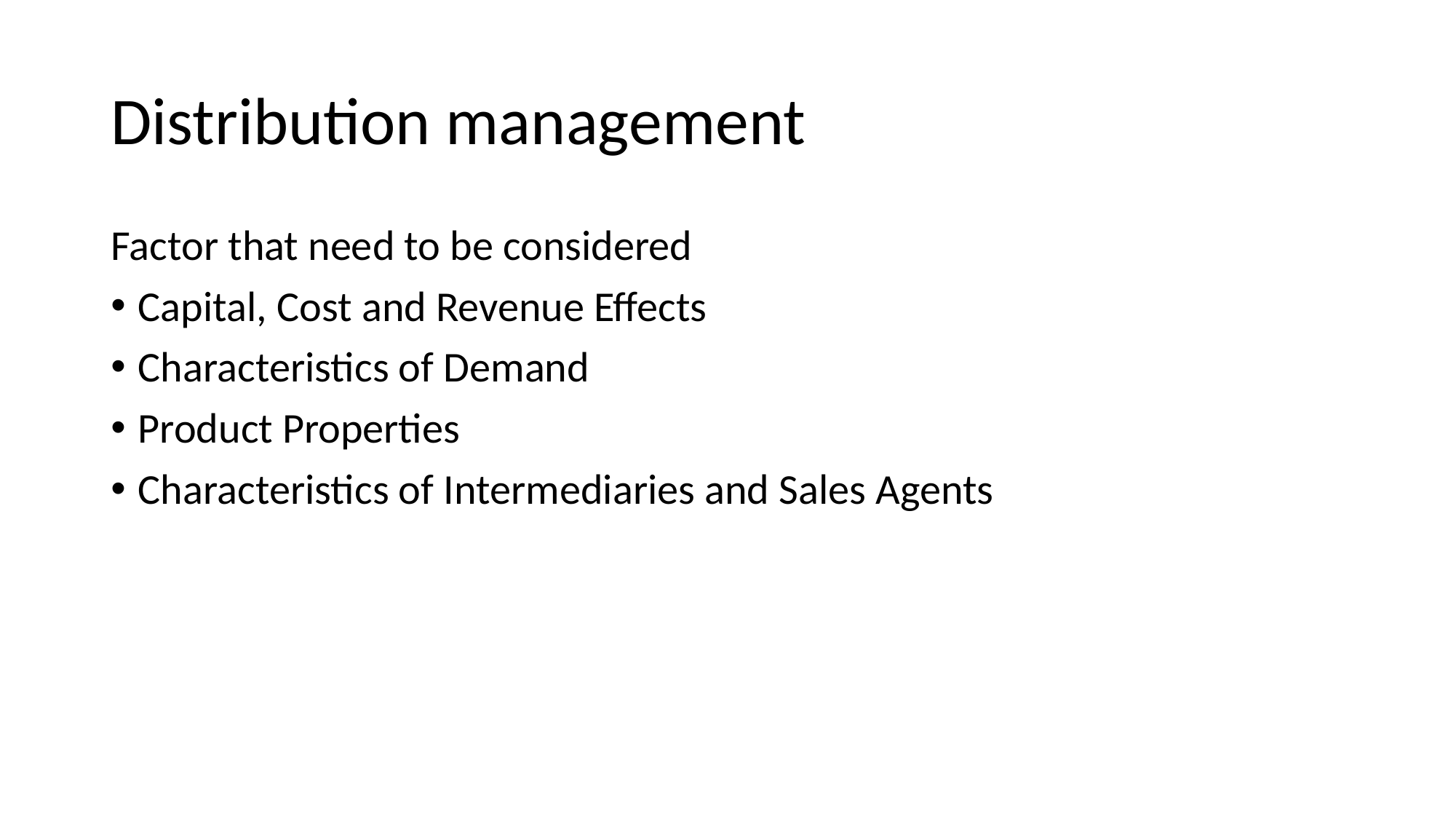

# Distribution management
Factor that need to be considered
Capital, Cost and Revenue Effects
Characteristics of Demand
Product Properties
Characteristics of Intermediaries and Sales Agents